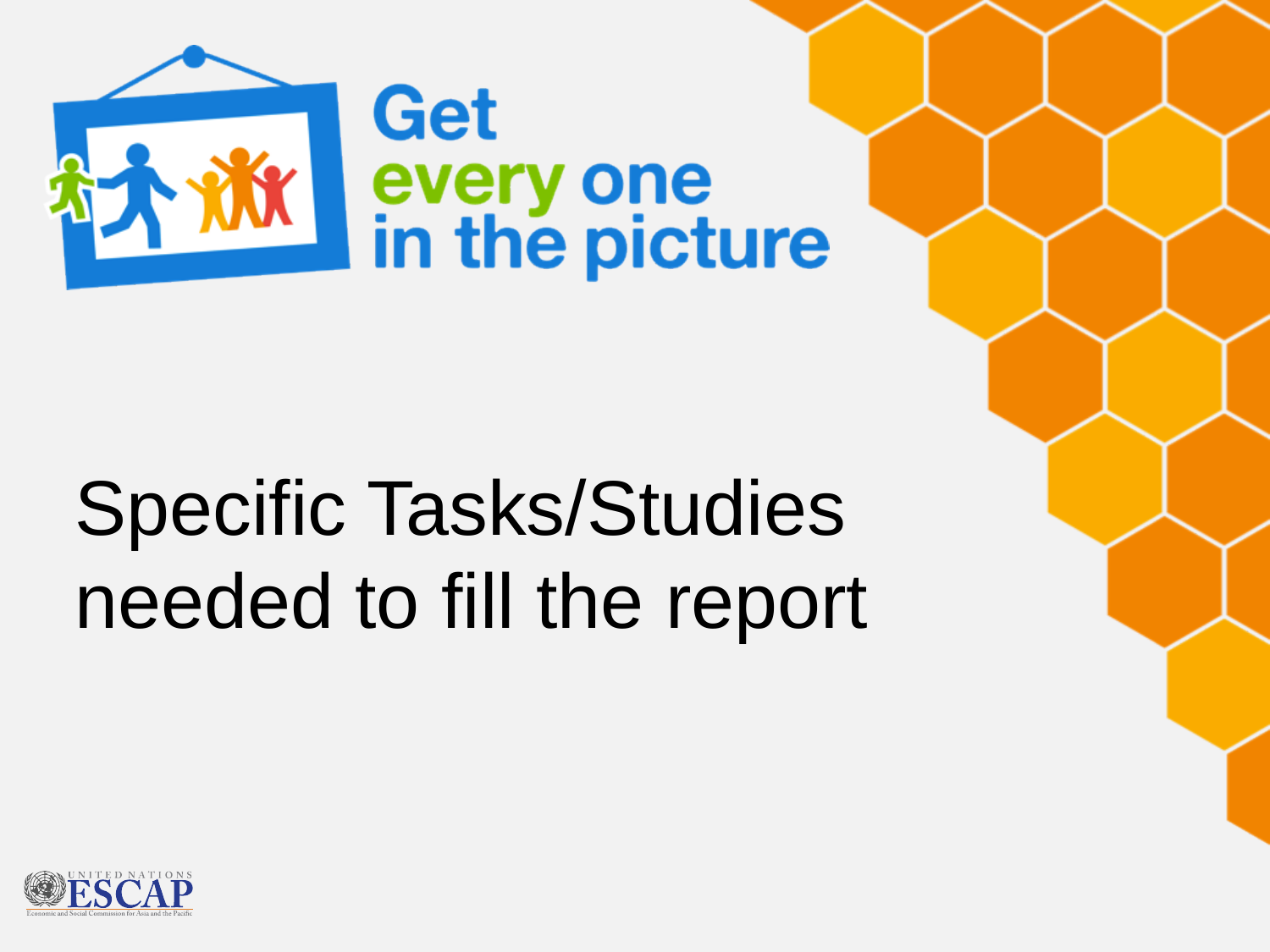

# Specific Tasks/Studies needed to fill the report